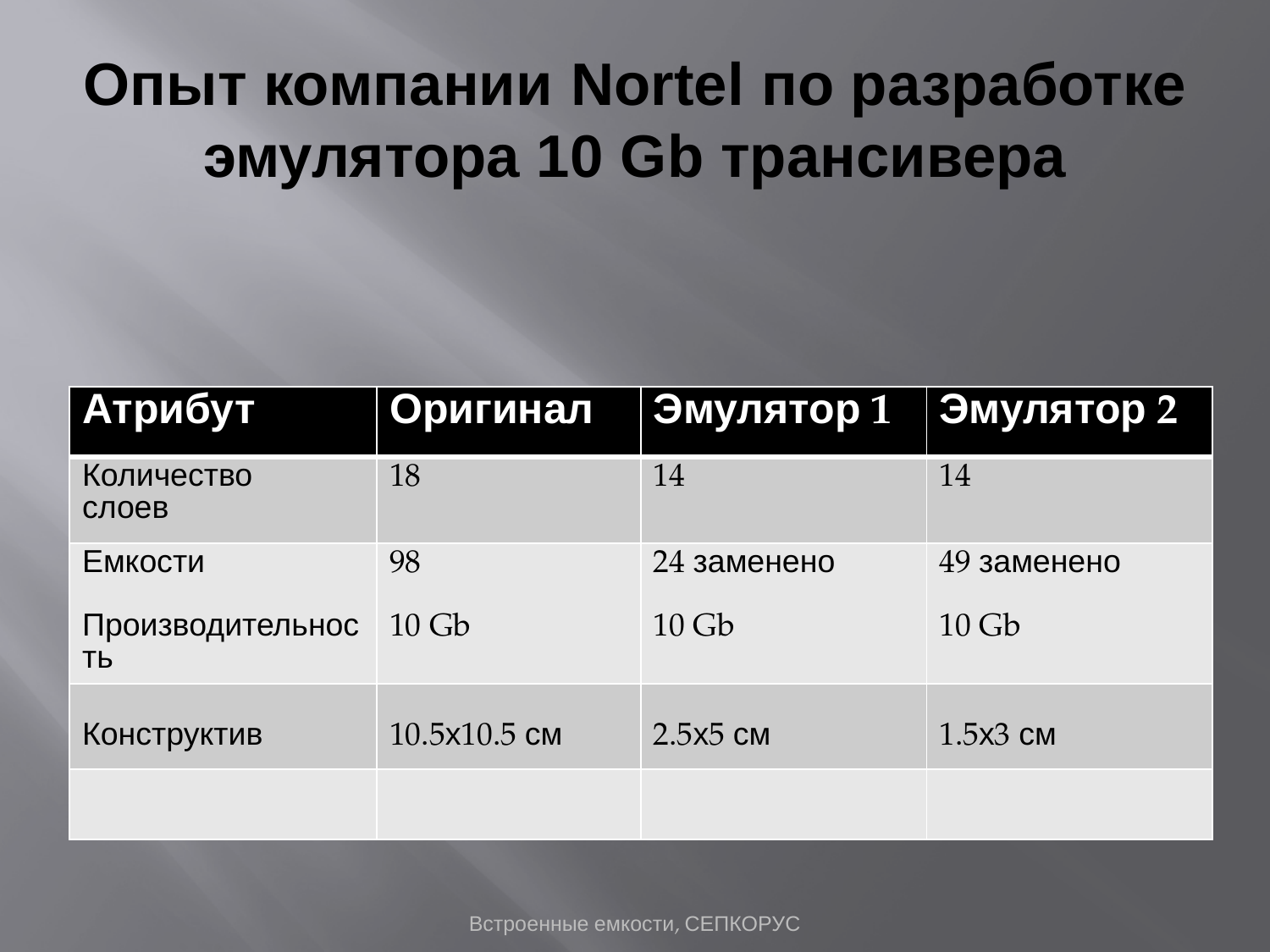

# Опыт компании Nortel по разработке эмулятора 10 Gb трансивера
| Атрибут | Оригинал | Эмулятор 1 | Эмулятор 2 |
| --- | --- | --- | --- |
| Количество слоев | 18 | 14 | 14 |
| Емкости Производительность | 98 10 Gb | 24 заменено 10 Gb | 49 заменено 10 Gb |
| Конструктив | 10.5х10.5 см | 2.5х5 см | 1.5х3 см |
|  |  |  |  |
Встроенные емкости, СЕПКОРУС